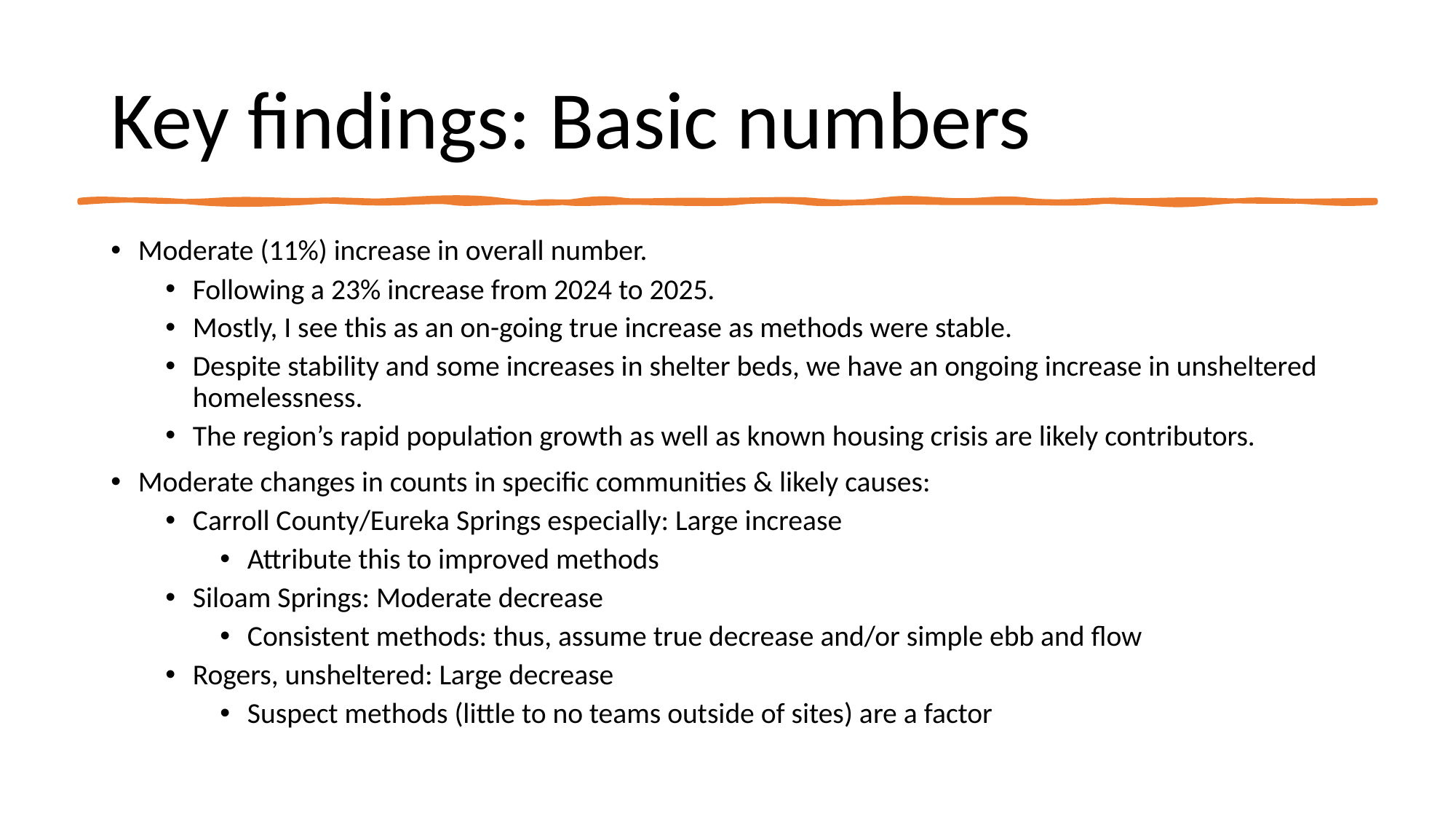

# Key findings: Basic numbers

Moderate (11%) increase in overall number.
Following a 23% increase from 2024 to 2025.
Mostly, I see this as an on-going true increase as methods were stable.
Despite stability and some increases in shelter beds, we have an ongoing increase in unsheltered homelessness.
The region’s rapid population growth as well as known housing crisis are likely contributors.
Moderate changes in counts in specific communities & likely causes:
Carroll County/Eureka Springs especially: Large increase
Attribute this to improved methods
Siloam Springs: Moderate decrease
Consistent methods: thus, assume true decrease and/or simple ebb and flow
Rogers, unsheltered: Large decrease
Suspect methods (little to no teams outside of sites) are a factor